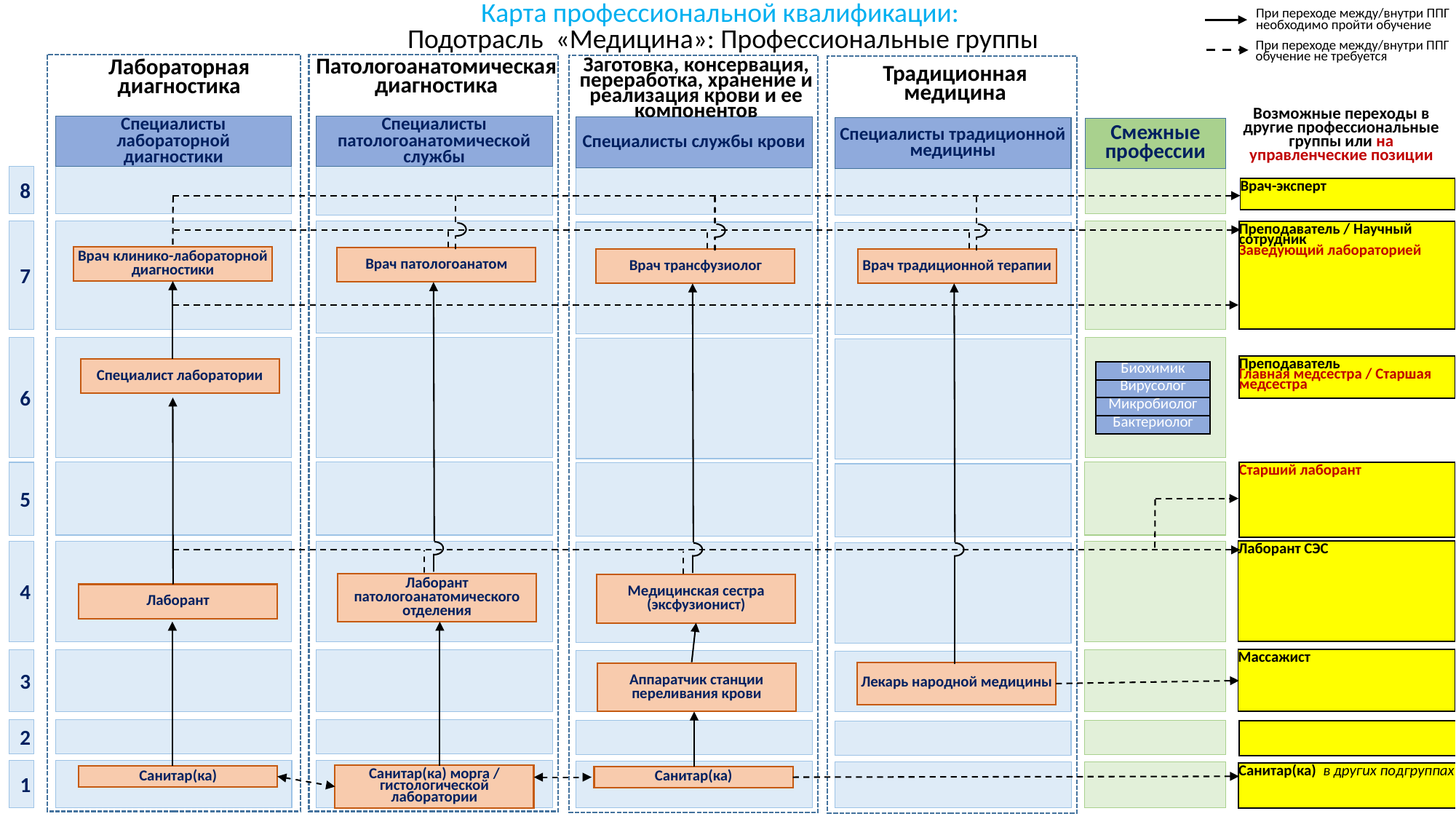

Карта профессиональной квалификации:
Подотрасль  «Медицина»: Профессиональные группы
При переходе между/внутри ППГ необходимо пройти обучение
При переходе между/внутри ППГ обучение не требуется
Патологоанатомическая диагностика
Лабораторная диагностика
Заготовка, консервация, переработка, хранение и реализация крови и ее компонентов

Традиционная медицина
Возможные переходы в другие профессиональные группы или на управленческие позиции
Специалисты лабораторной диагностики
Специалисты патологоанатомической службы
Специалисты службы крови
Специалисты традиционной медицины
Смежные профессии

8
| Врач-эксперт |
| --- |
7

| Преподаватель / Научный сотрудник Заведующий лабораторией |
| --- |

Врач клинико-лабораторной диагностики
Врач патологоанатом
Врач трансфузиолог
Врач традиционной терапии

6

| Преподаватель Главная медсестра / Старшая медсестра |
| --- |
Специалист лаборатории
| Биохимик |
| --- |
| Вирусолог |
| --- |
| Микробиолог |
| --- |
| Бактериолог |
| --- |
| Старший лаборант |
| --- |

5

4
| Лаборант СЭС |
| --- |

Лаборант патологоанатомического отделения
Медицинская сестра (эксфузионист)
Лаборант
| Массажист |
| --- |
3

Лекарь народной медицины
Аппаратчик станции переливания крови

2

|  |
| --- |

1

| Санитар(ка) в других подгруппах |
| --- |
Санитар(ка) морга / гистологической лаборатории
Санитар(ка)
Санитар(ка)